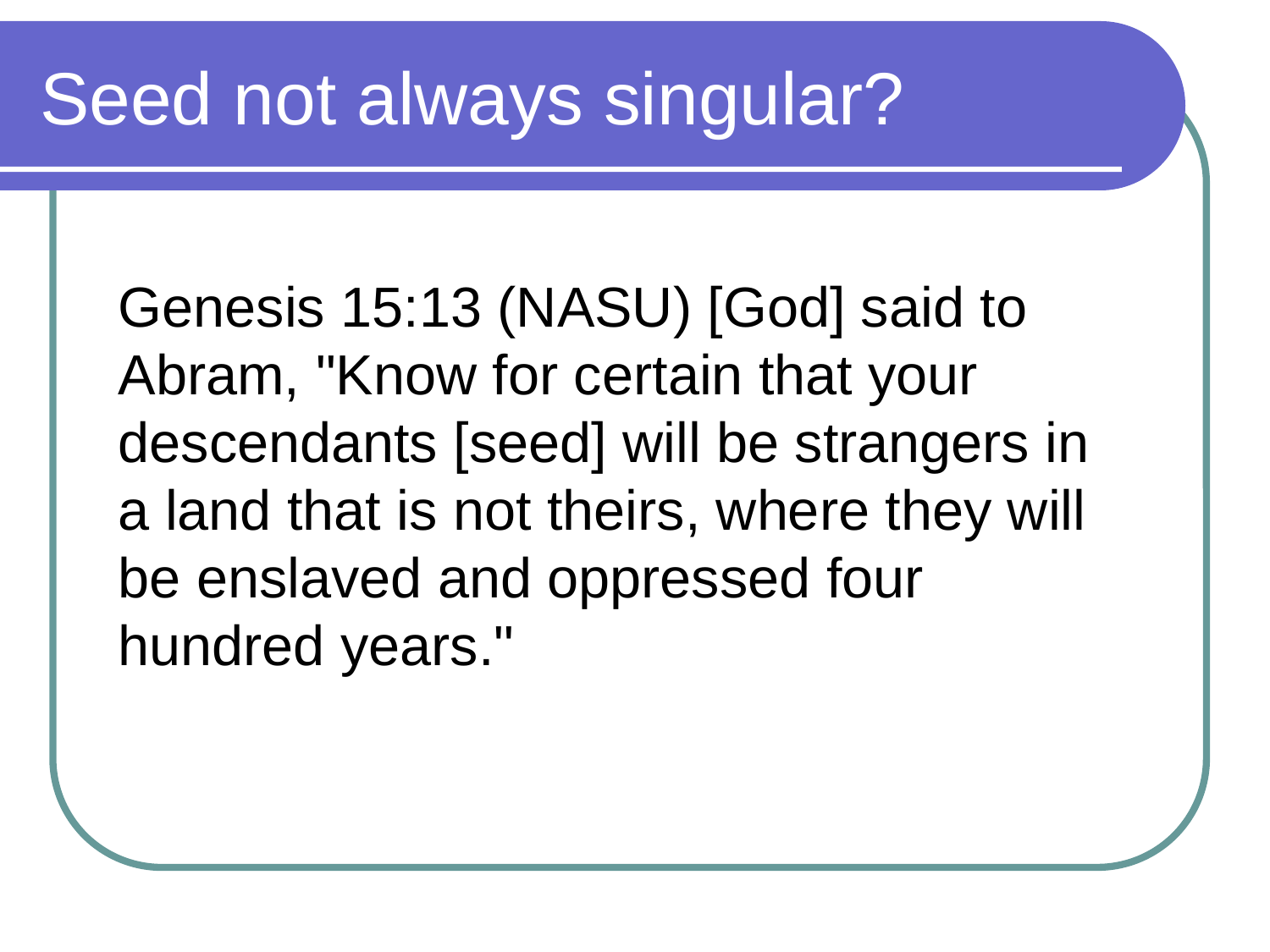

# Seed not always singular?
Genesis 15:13 (NASU) [God] said to Abram, "Know for certain that your descendants [seed] will be strangers in a land that is not theirs, where they will be enslaved and oppressed four hundred years."